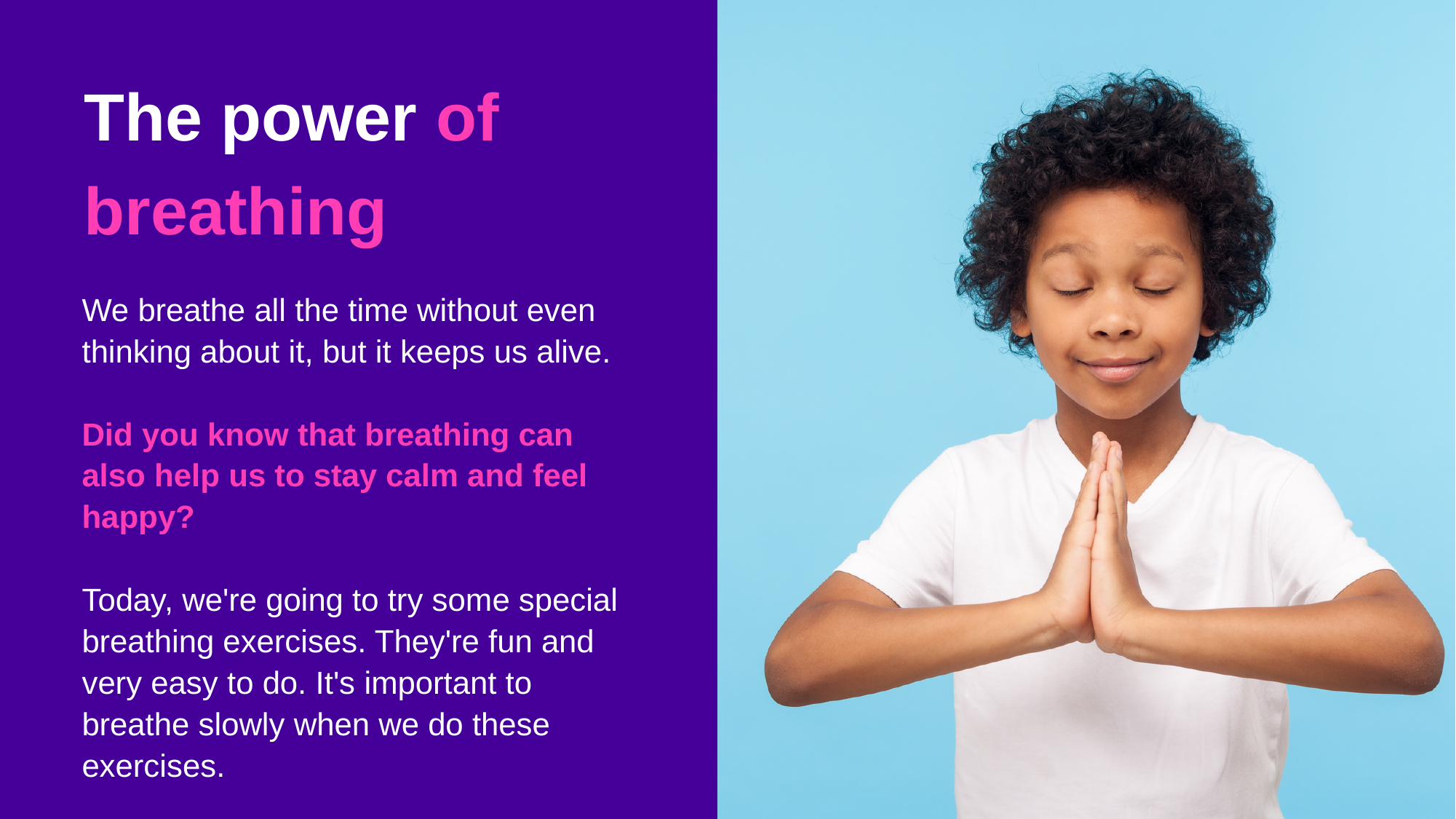

The power of breathing
We breathe all the time without even thinking about it, but it keeps us alive.

Did you know that breathing can also help us to stay calm and feel happy?

Today, we're going to try some special breathing exercises. They're fun and very easy to do. It's important to breathe slowly when we do these exercises.